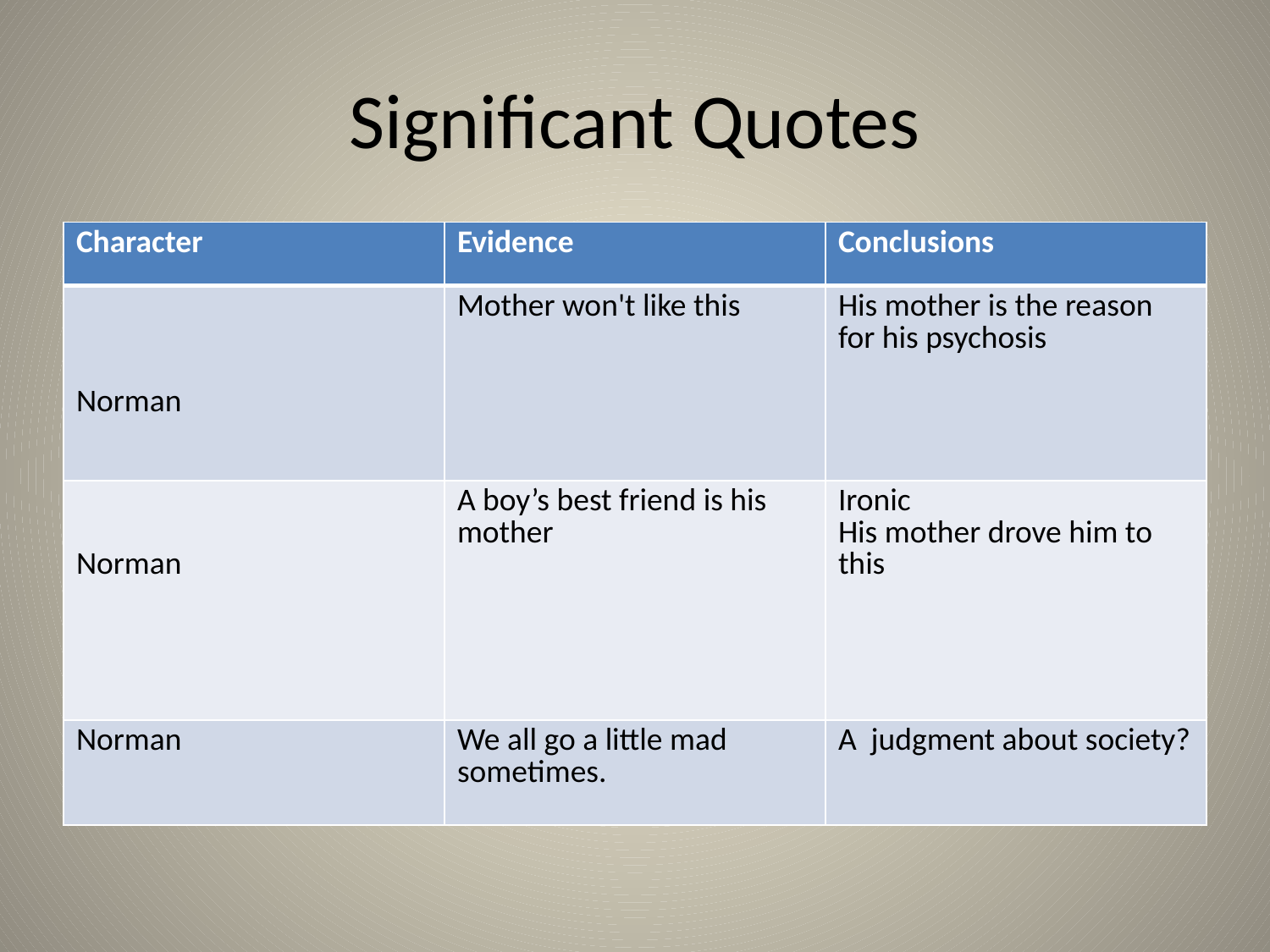

# Significant Quotes
| Character | Evidence | Conclusions |
| --- | --- | --- |
| Norman | Mother won't like this | His mother is the reason for his psychosis |
| Norman | A boy’s best friend is his mother | Ironic His mother drove him to this |
| Norman | We all go a little mad sometimes. | A judgment about society? |